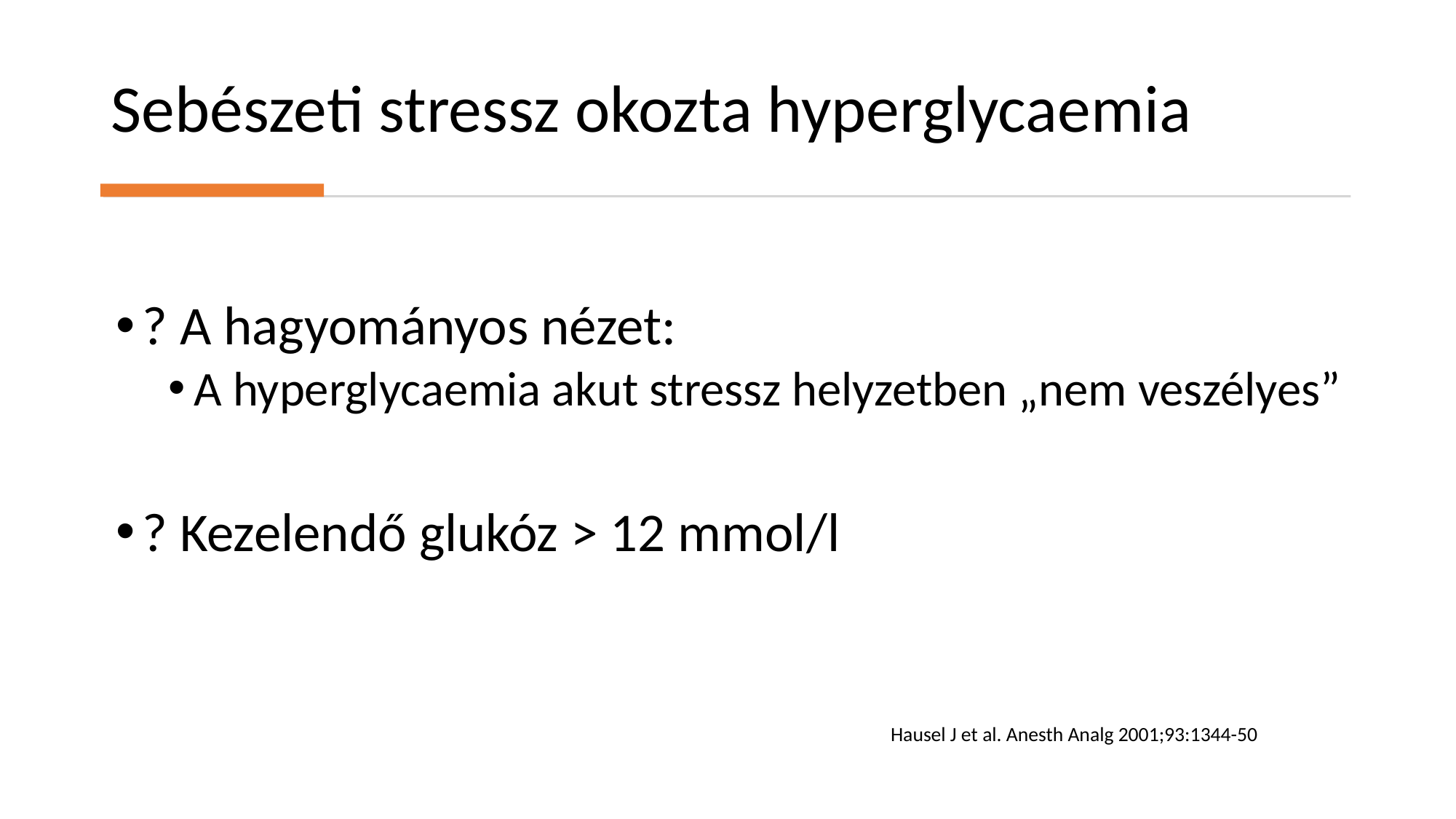

# Sebészeti stressz okozta hyperglycaemia

? A hagyományos nézet:
A hyperglycaemia akut stressz helyzetben „nem veszélyes”

? Kezelendő glukóz > 12 mmol/l

Hausel J et al. Anesth Analg 2001;93:1344-50